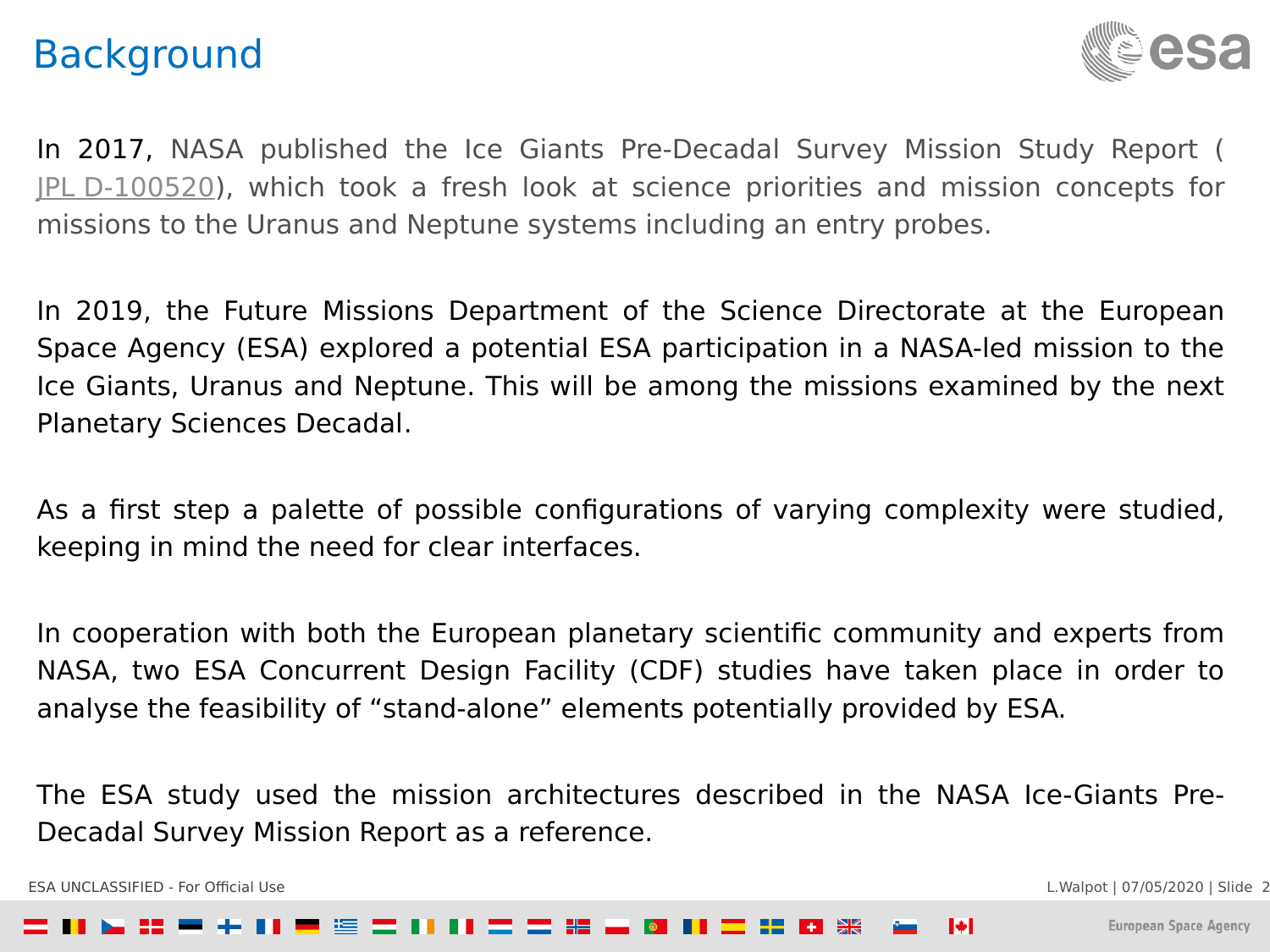

# Background
In 2017, NASA published the Ice Giants Pre-Decadal Survey Mission Study Report (JPL D-100520), which took a fresh look at science priorities and mission concepts for missions to the Uranus and Neptune systems including an entry probes.

In 2019, the Future Missions Department of the Science Directorate at the European Space Agency (ESA) explored a potential ESA participation in a NASA-led mission to the Ice Giants, Uranus and Neptune. This will be among the missions examined by the next Planetary Sciences Decadal.

As a first step a palette of possible configurations of varying complexity were studied, keeping in mind the need for clear interfaces.

In cooperation with both the European planetary scientific community and experts from NASA, two ESA Concurrent Design Facility (CDF) studies have taken place in order to analyse the feasibility of “stand-alone” elements potentially provided by ESA.

The ESA study used the mission architectures described in the NASA Ice-Giants Pre-Decadal Survey Mission Report as a reference.